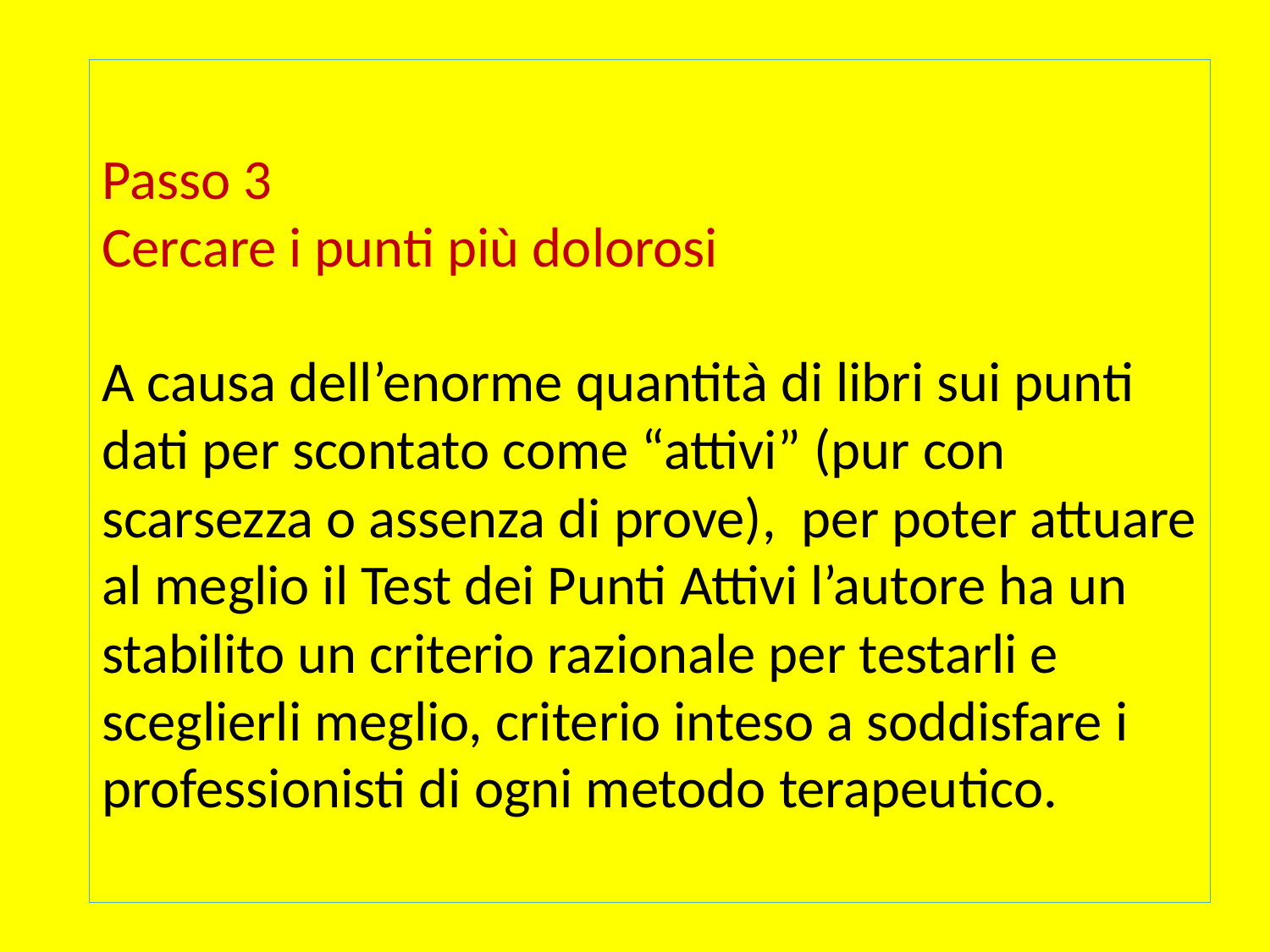

# Passo 3 Cercare i punti più dolorosi A causa dell’enorme quantità di libri sui punti dati per scontato come “attivi” (pur con scarsezza o assenza di prove),  per poter attuare al meglio il Test dei Punti Attivi l’autore ha un stabilito un criterio razionale per testarli e sceglierli meglio, criterio inteso a soddisfare i professionisti di ogni metodo terapeutico.